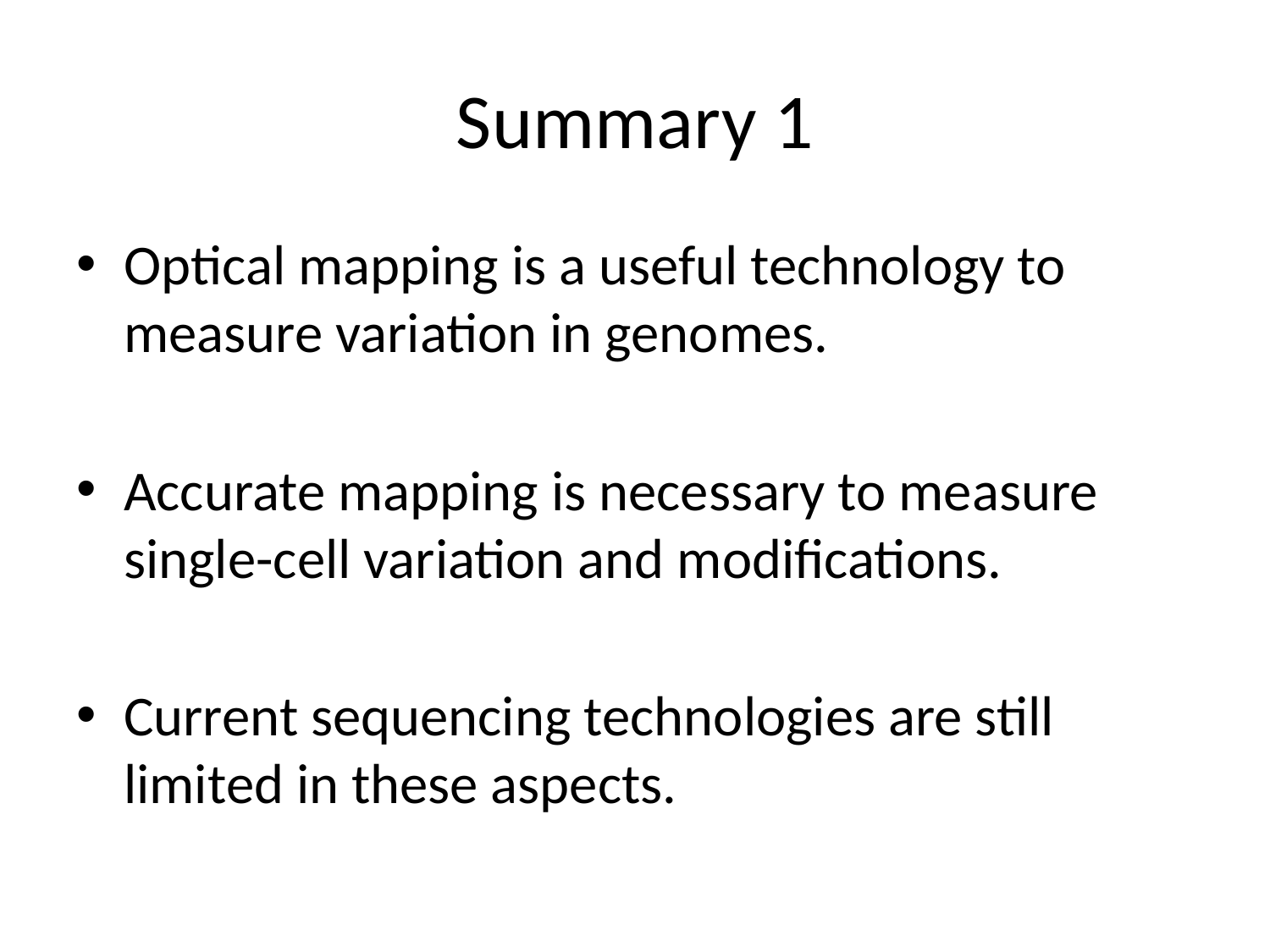

# Summary 1
Optical mapping is a useful technology to measure variation in genomes.

Accurate mapping is necessary to measure single-cell variation and modifications.

Current sequencing technologies are still limited in these aspects.